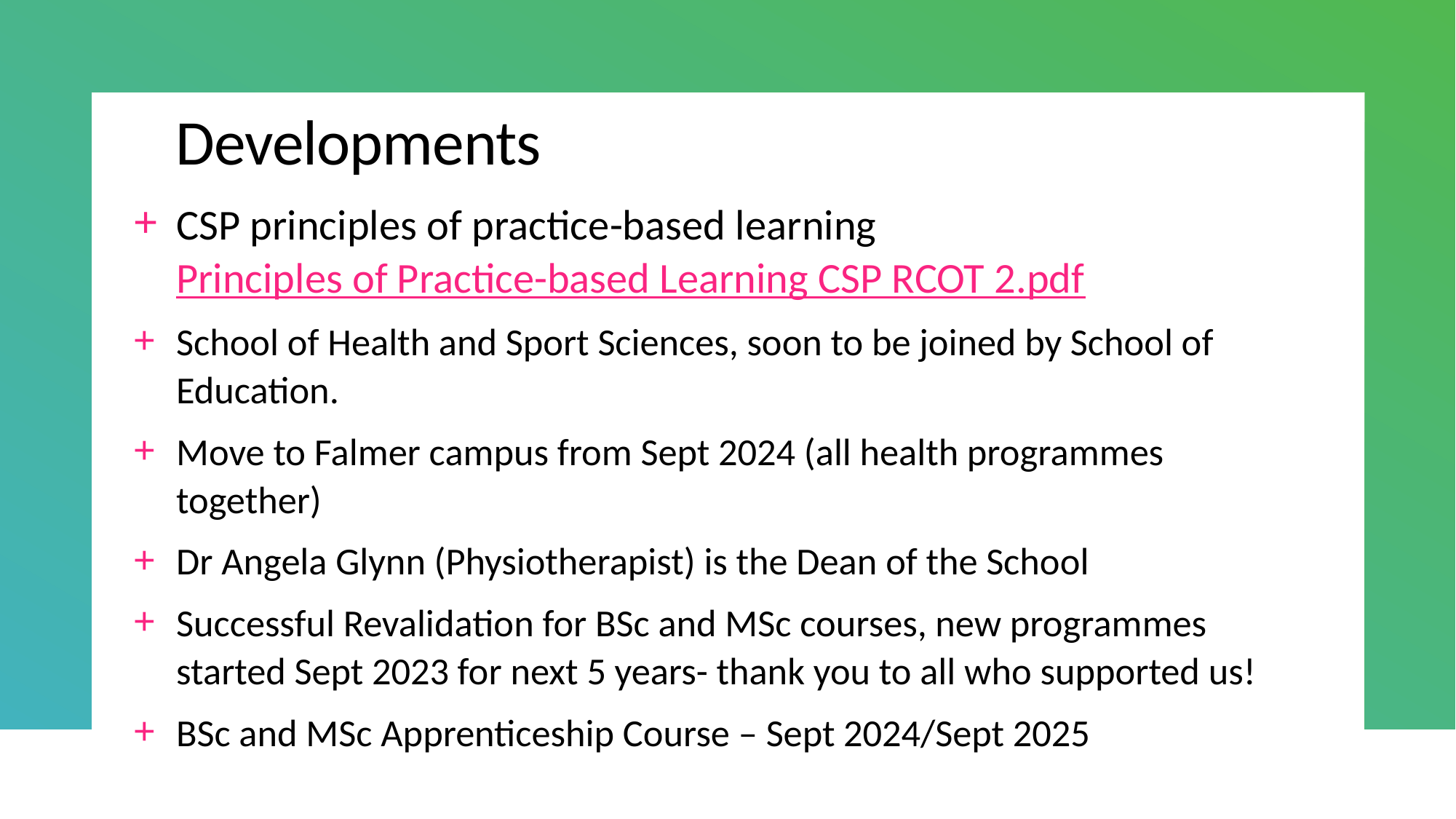

# Developments
CSP principles of practice-based learning Principles of Practice-based Learning CSP RCOT 2.pdf
School of Health and Sport Sciences, soon to be joined by School of Education.
Move to Falmer campus from Sept 2024 (all health programmes together)
Dr Angela Glynn (Physiotherapist) is the Dean of the School
Successful Revalidation for BSc and MSc courses, new programmes started Sept 2023 for next 5 years- thank you to all who supported us!
BSc and MSc Apprenticeship Course – Sept 2024/Sept 2025